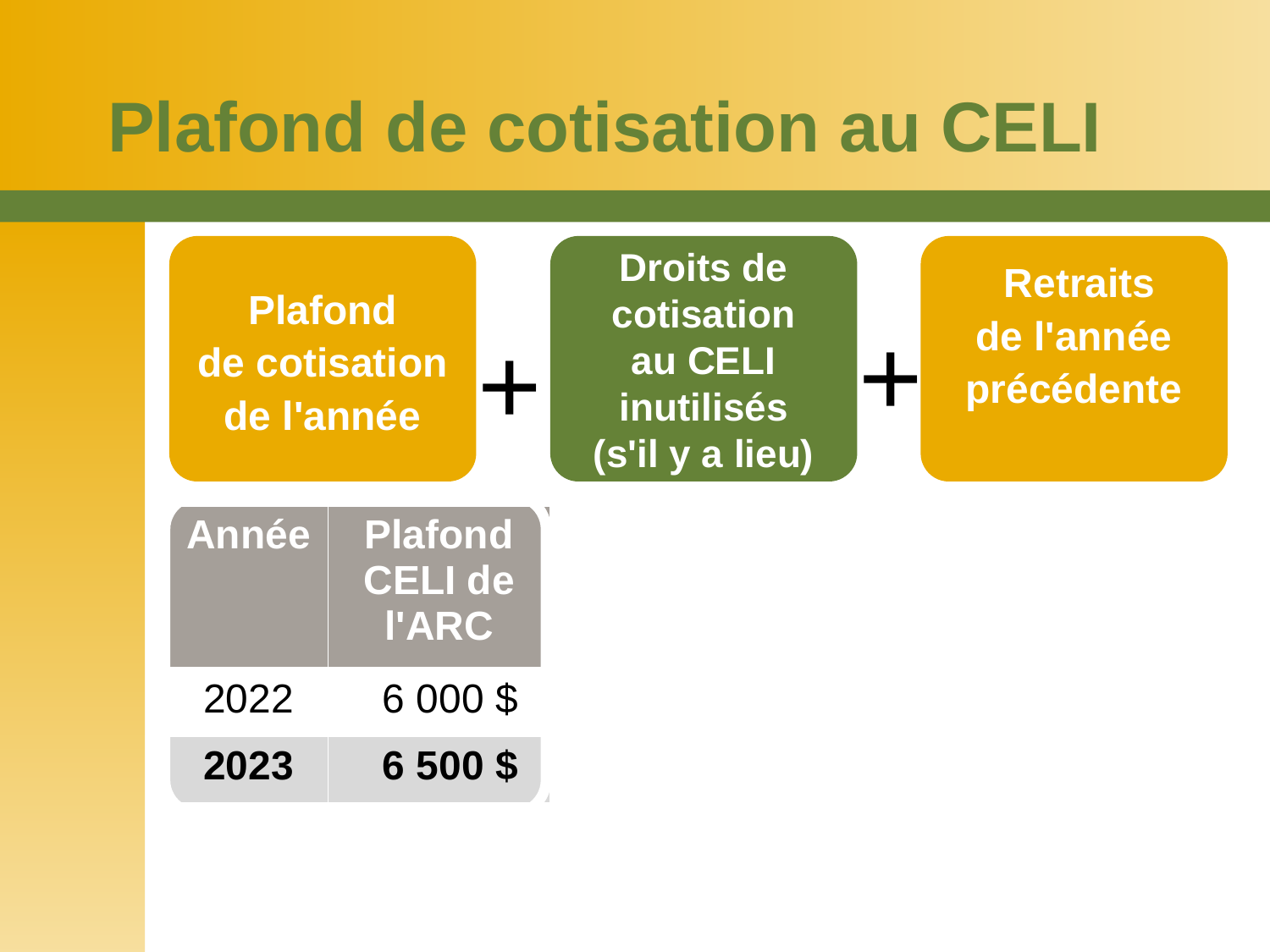

Plafond de cotisation au CELI

Plafond
de cotisation
de l'année
Droits de
cotisation
au CELI
inutilisés
(s'il y a lieu)
 Retraits
de l'année
précédente

+
+

| Année | Plafond CELI de l'ARC |
| --- | --- |
| 2022 | 6 000 $ |
| 2023 | 6 500 $ |